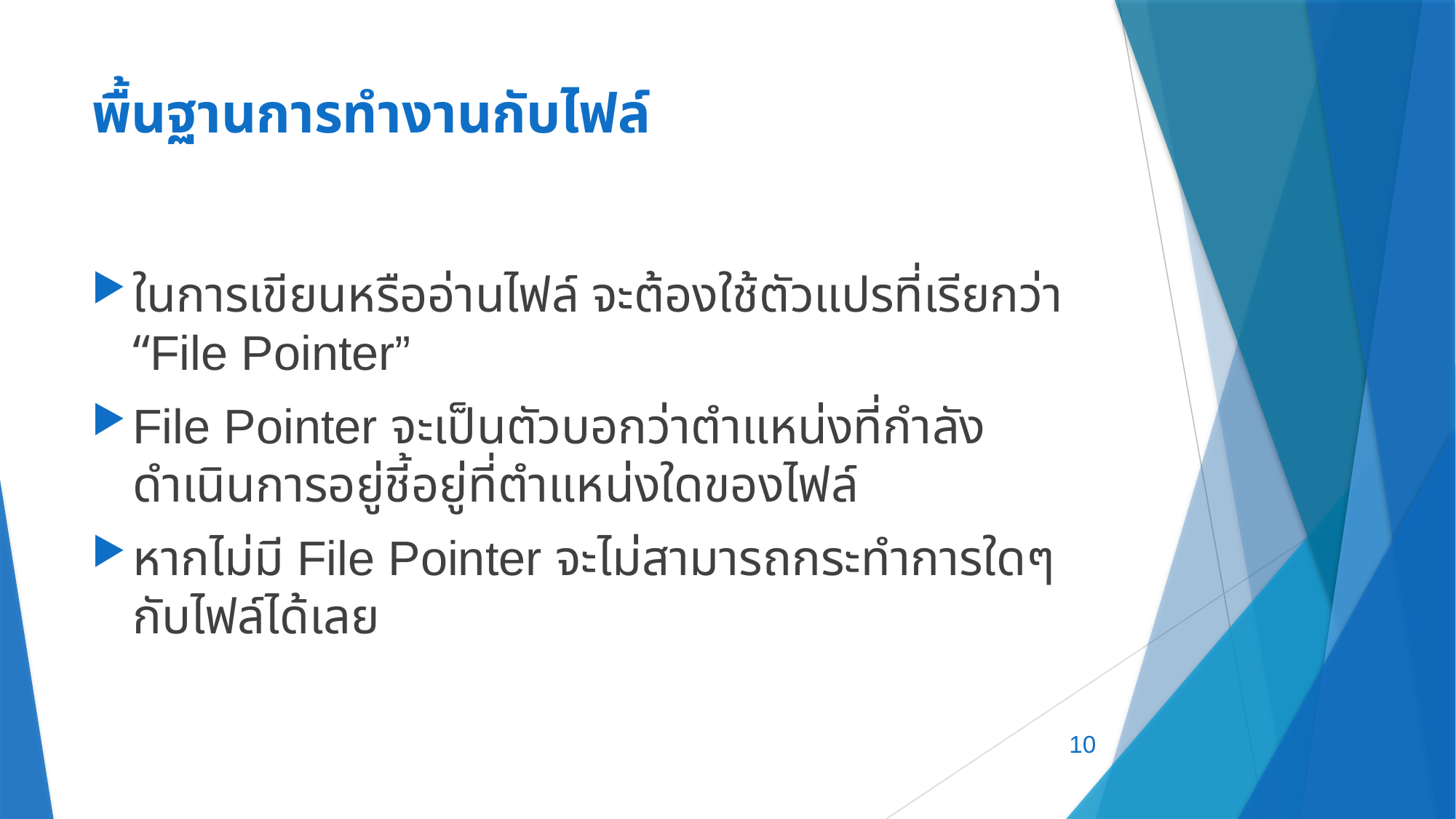

# พื้นฐานการทำงานกับไฟล์
ในการเขียนหรืออ่านไฟล์ จะต้องใช้ตัวแปรที่เรียกว่า “File Pointer”
File Pointer จะเป็นตัวบอกว่าตำแหน่งที่กำลังดำเนินการอยู่ชี้อยู่ที่ตำแหน่งใดของไฟล์
หากไม่มี File Pointer จะไม่สามารถกระทำการใดๆกับไฟล์ได้เลย
10